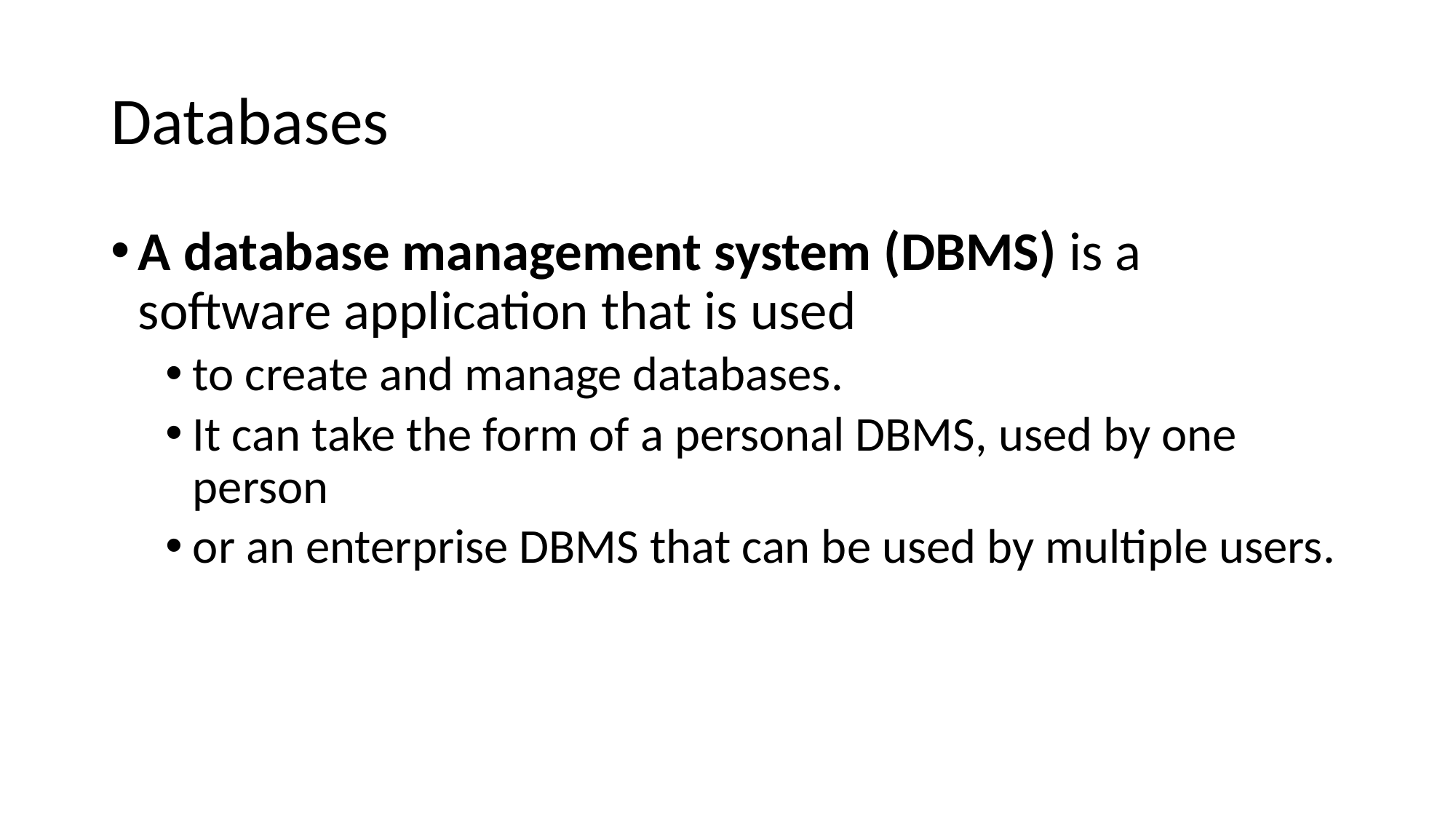

# Databases
A database management system (DBMS) is a software application that is used
to create and manage databases.
It can take the form of a personal DBMS, used by one person
or an enterprise DBMS that can be used by multiple users.